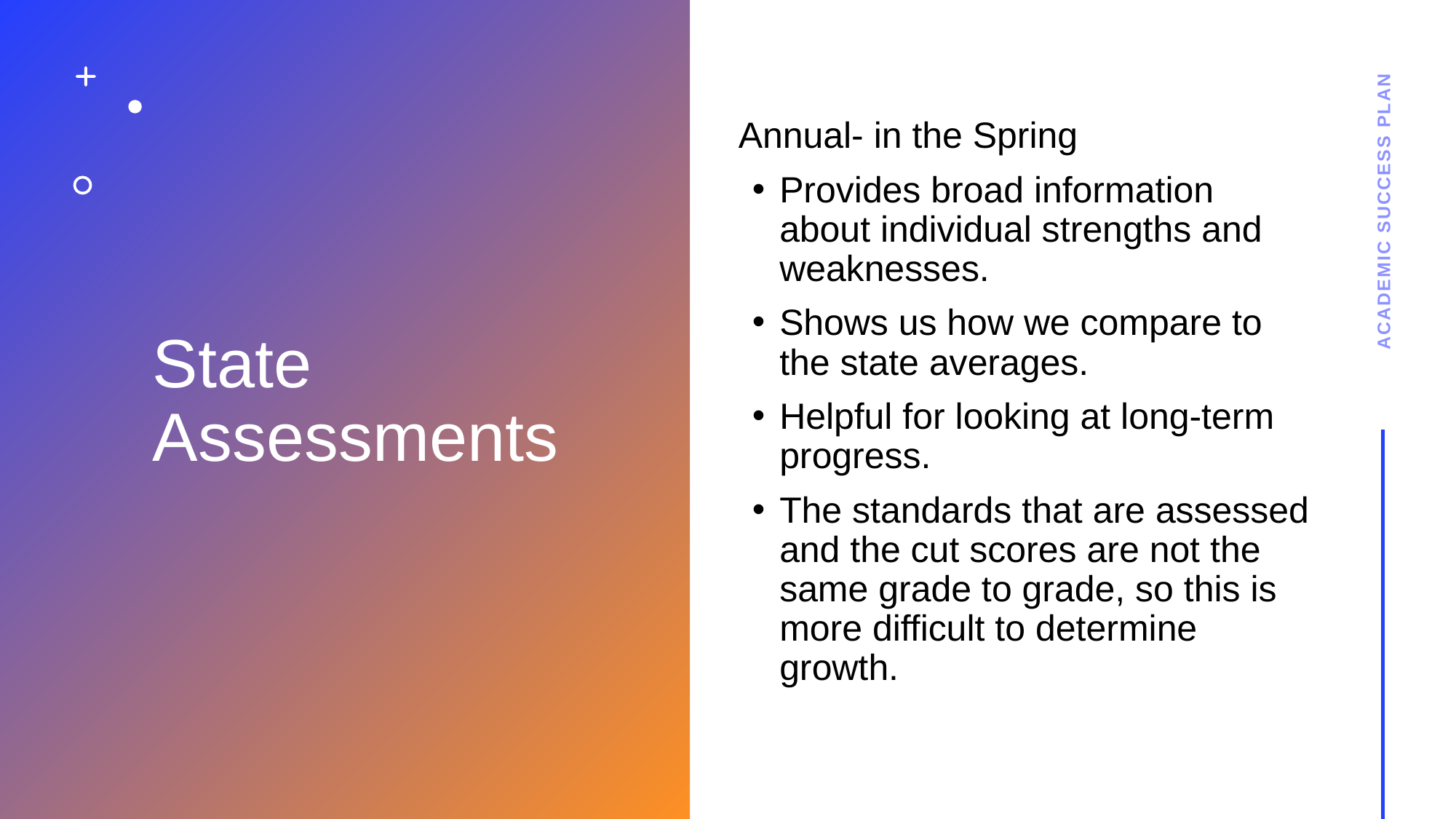

# State Assessments
Annual- in the Spring
Provides broad information about individual strengths and weaknesses.
Shows us how we compare to the state averages.
Helpful for looking at long-term progress.
The standards that are assessed and the cut scores are not the same grade to grade, so this is more difficult to determine growth.

Academic success plan